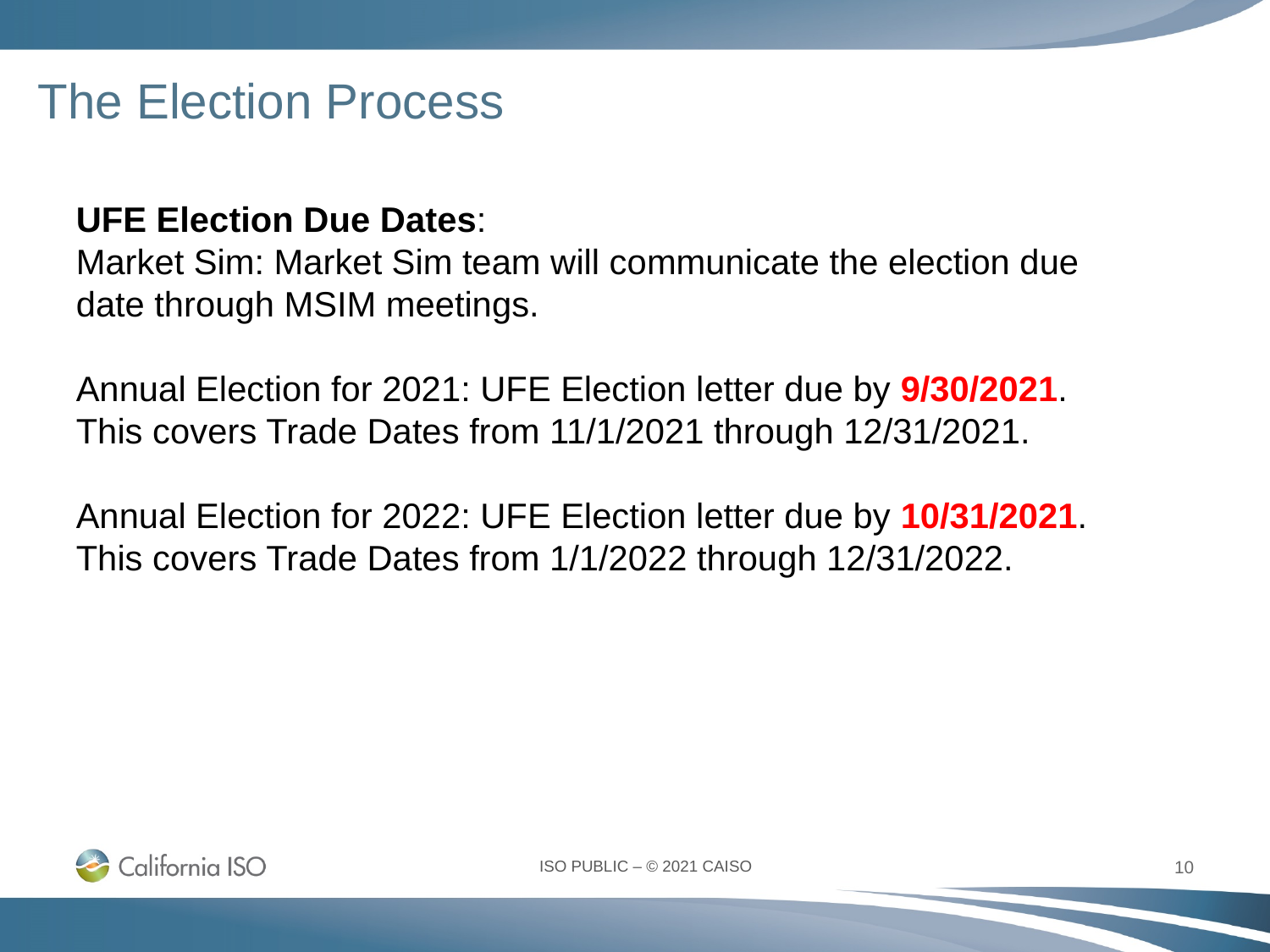

# The Election Process
UFE Election Due Dates:
Market Sim: Market Sim team will communicate the election due date through MSIM meetings.

Annual Election for 2021: UFE Election letter due by 9/30/2021. This covers Trade Dates from 11/1/2021 through 12/31/2021.

Annual Election for 2022: UFE Election letter due by 10/31/2021. This covers Trade Dates from 1/1/2022 through 12/31/2022.
10